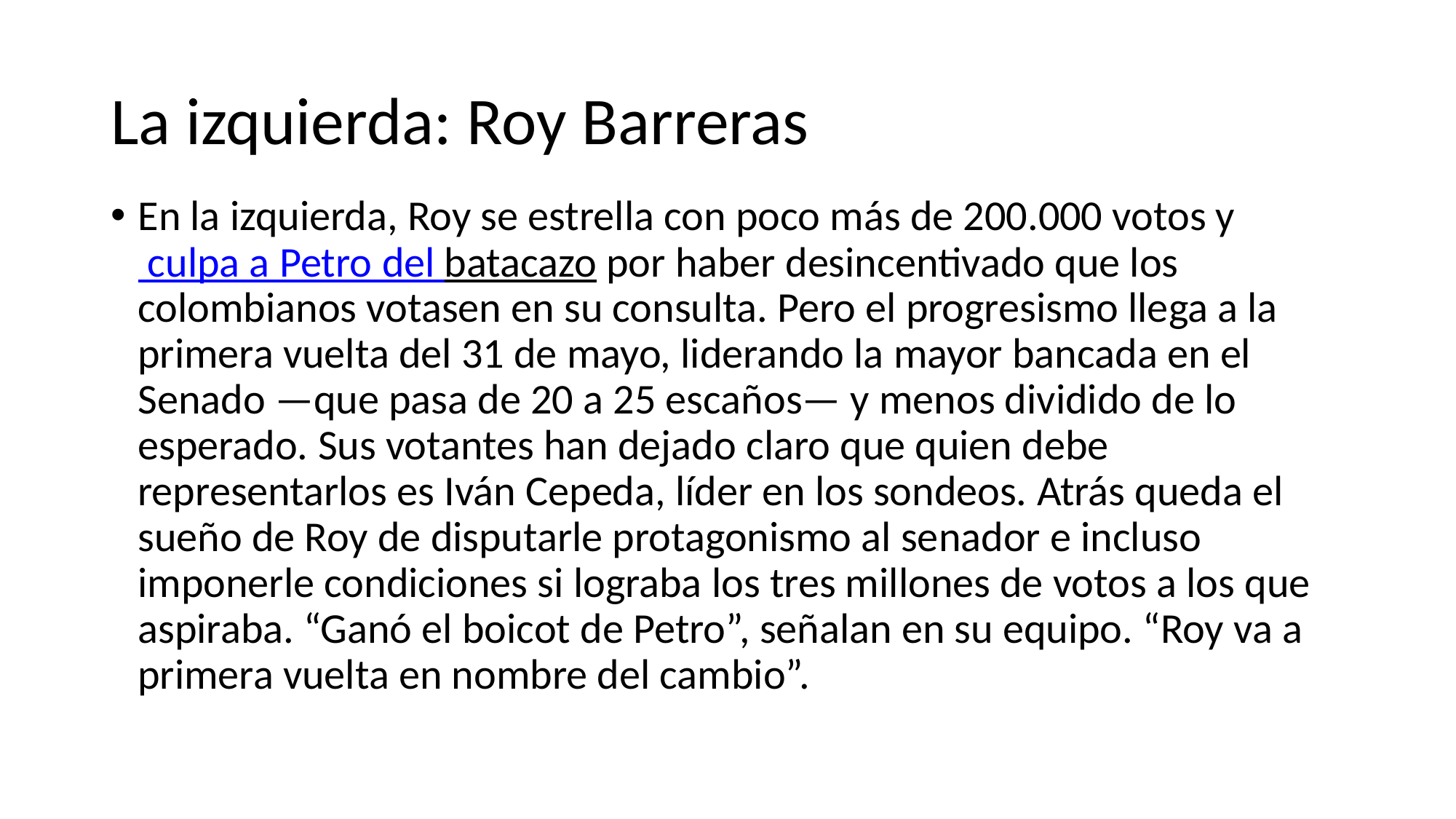

La izquierda: Roy Barreras
En la izquierda, Roy se estrella con poco más de 200.000 votos y culpa a Petro del batacazo por haber desincentivado que los colombianos votasen en su consulta. Pero el progresismo llega a la primera vuelta del 31 de mayo, liderando la mayor bancada en el Senado —que pasa de 20 a 25 escaños— y menos dividido de lo esperado. Sus votantes han dejado claro que quien debe representarlos es Iván Cepeda, líder en los sondeos. Atrás queda el sueño de Roy de disputarle protagonismo al senador e incluso imponerle condiciones si lograba los tres millones de votos a los que aspiraba. “Ganó el boicot de Petro”, señalan en su equipo. “Roy va a primera vuelta en nombre del cambio”.